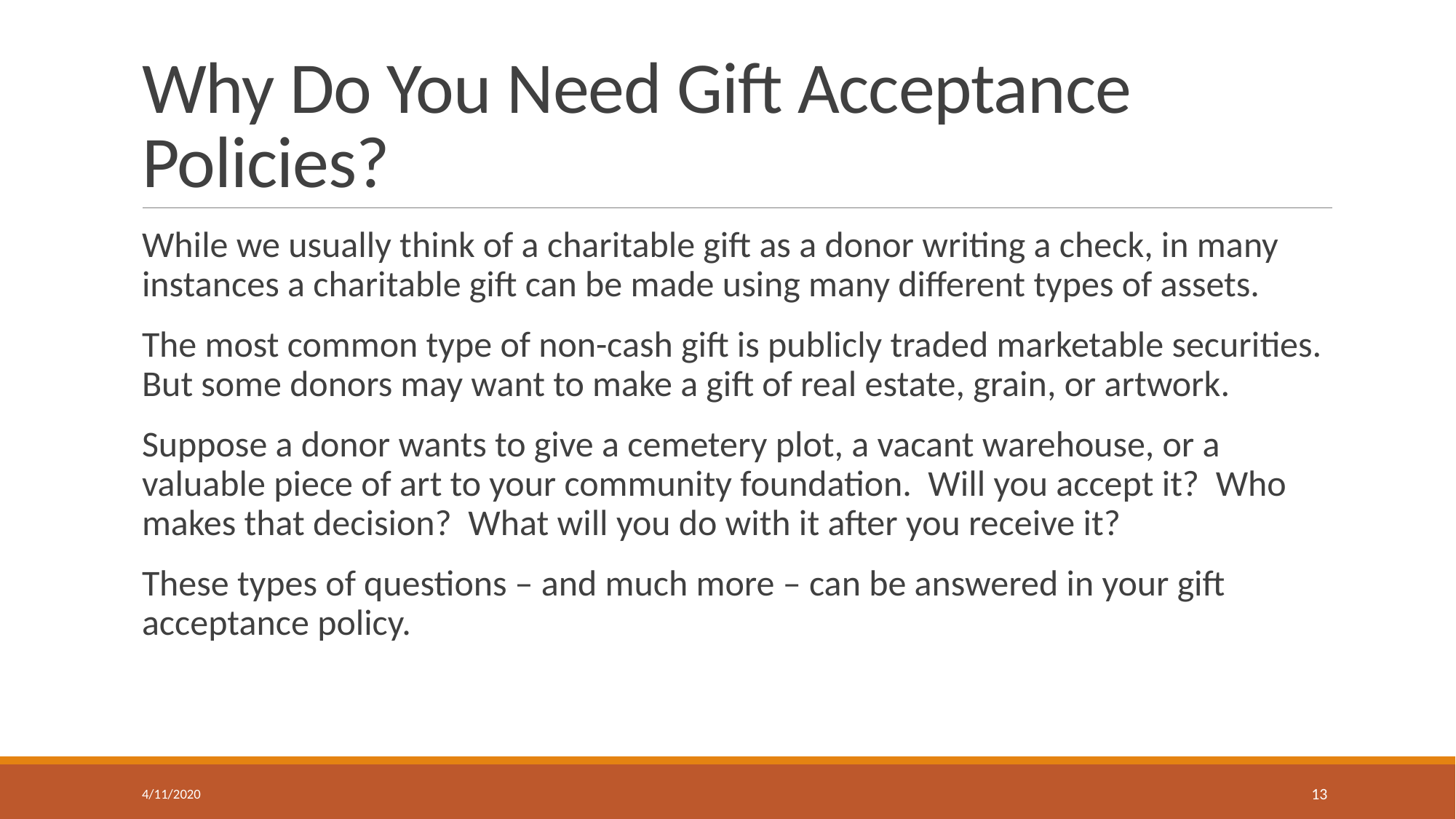

# Why Do You Need Gift Acceptance Policies?
While we usually think of a charitable gift as a donor writing a check, in many instances a charitable gift can be made using many different types of assets.
The most common type of non-cash gift is publicly traded marketable securities.  But some donors may want to make a gift of real estate, grain, or artwork.
Suppose a donor wants to give a cemetery plot, a vacant warehouse, or a valuable piece of art to your community foundation.  Will you accept it?  Who makes that decision?  What will you do with it after you receive it?
These types of questions – and much more – can be answered in your gift acceptance policy.
4/11/2020
13